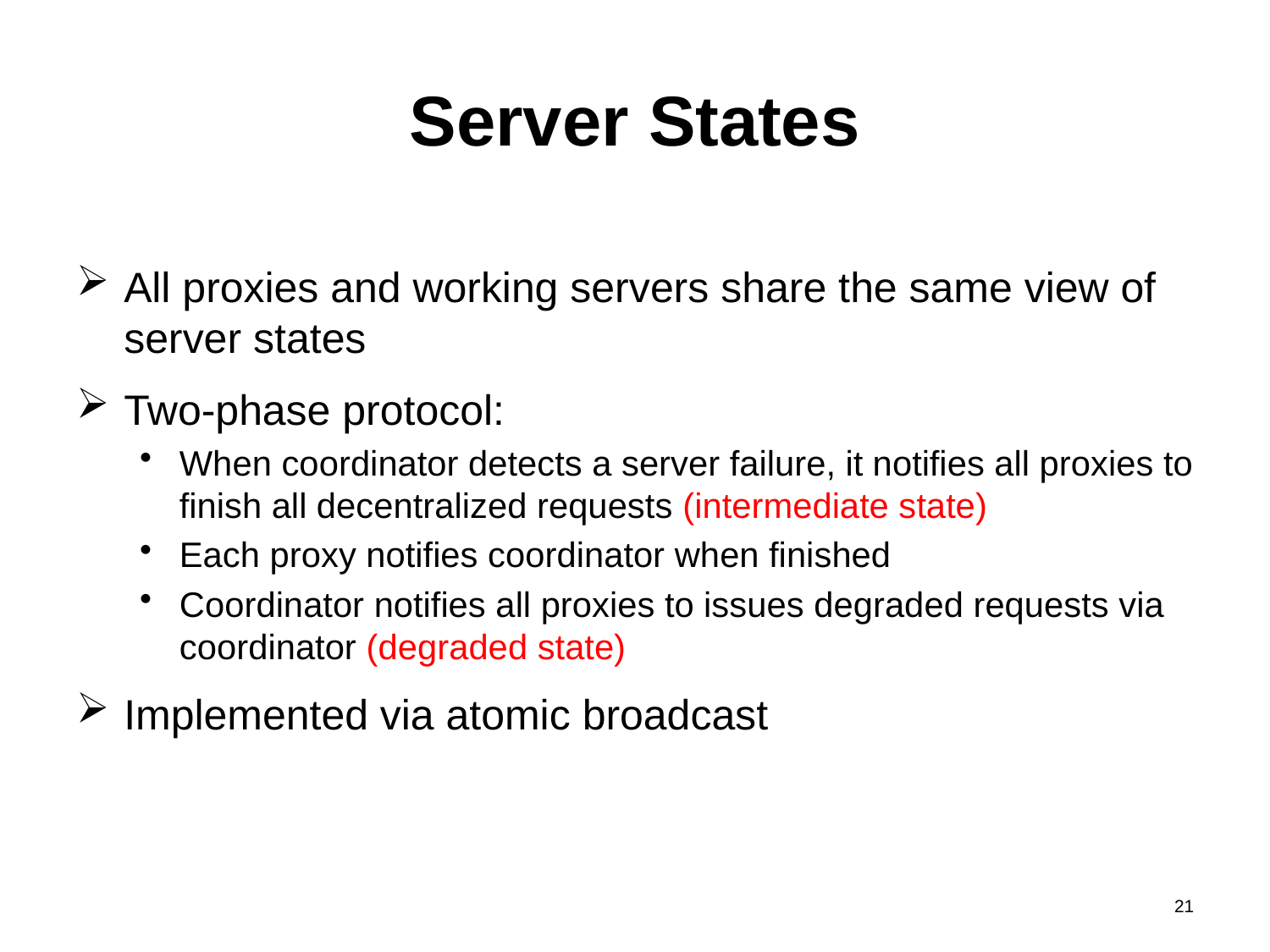

# Server States
All proxies and working servers share the same view of server states
Two-phase protocol:
When coordinator detects a server failure, it notifies all proxies to finish all decentralized requests (intermediate state)
Each proxy notifies coordinator when finished
Coordinator notifies all proxies to issues degraded requests via coordinator (degraded state)
Implemented via atomic broadcast
21